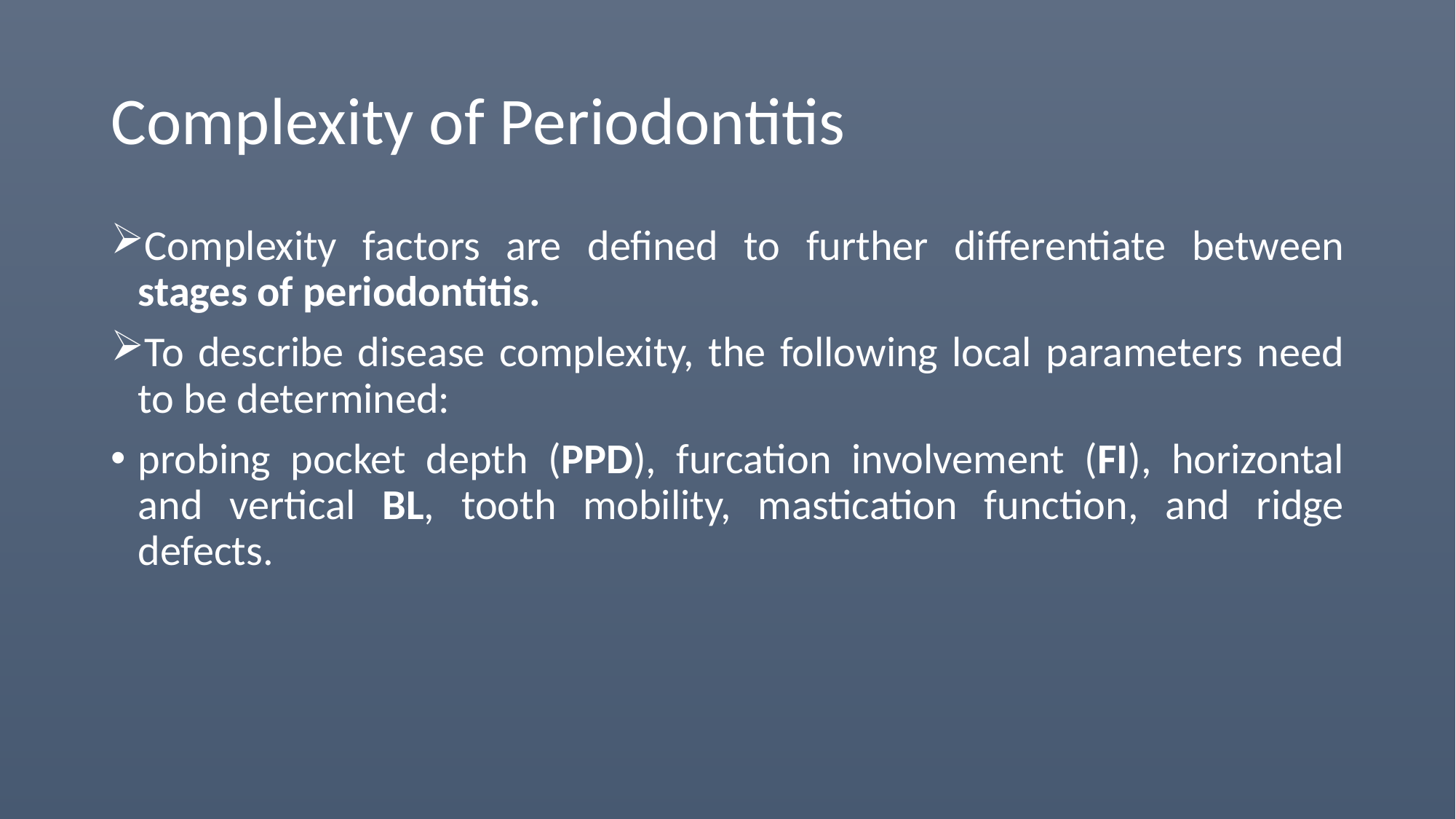

# Complexity of Periodontitis
Complexity factors are defined to further differentiate between stages of periodontitis.
To describe disease complexity, the following local parameters need to be determined:
probing pocket depth (PPD), furcation involvement (FI), horizontal and vertical BL, tooth mobility, mastication function, and ridge defects.